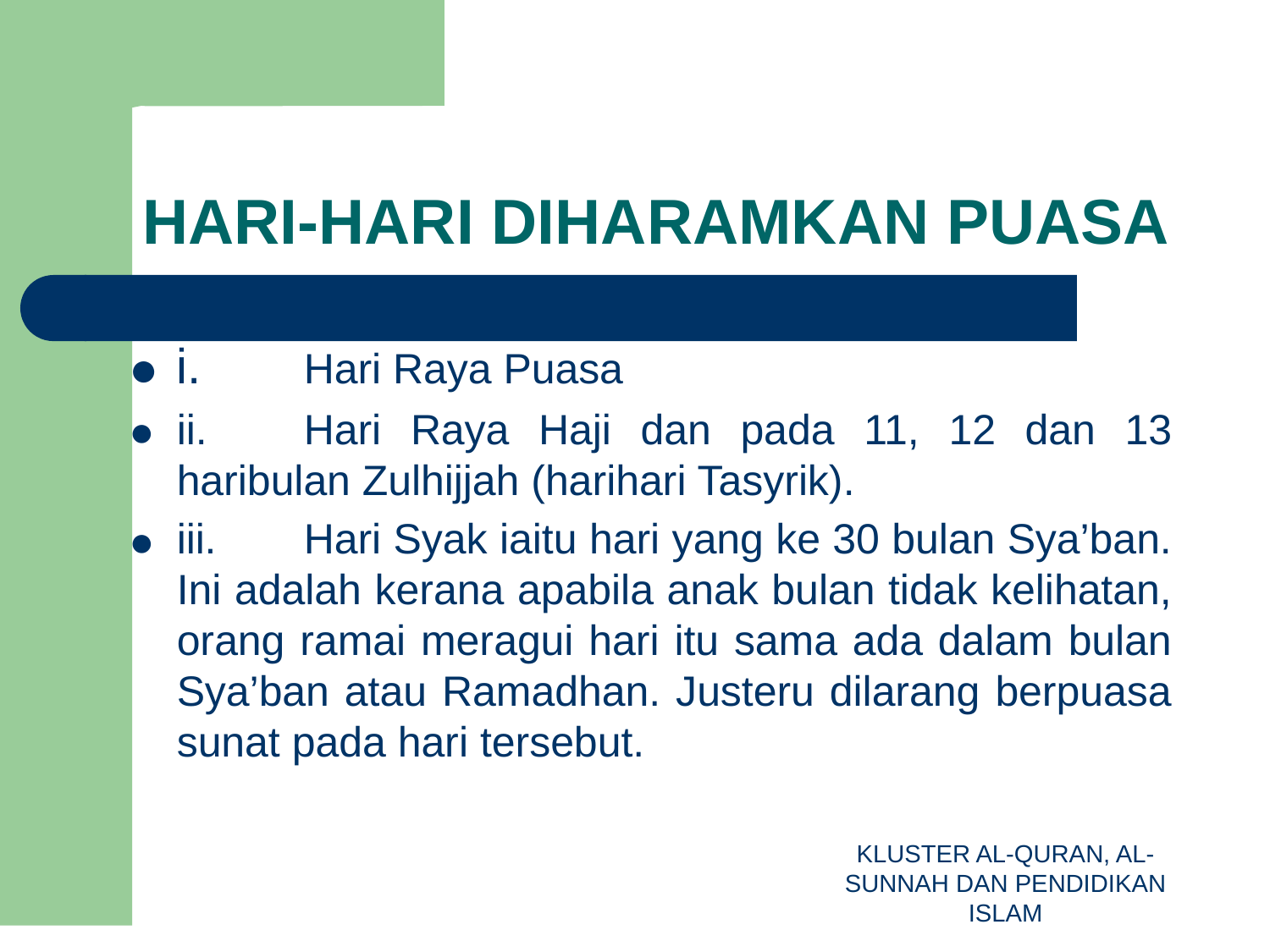

# HARI-HARI DIHARAMKAN PUASA
i.	Hari Raya Puasa
ii.	Hari Raya Haji dan pada 11, 12 dan 13 haribulan Zulhijjah (harihari Tasyrik).
iii.	Hari Syak iaitu hari yang ke 30 bulan Sya’ban. Ini adalah kerana apabila anak bulan tidak kelihatan, orang ramai meragui hari itu sama ada dalam bulan Sya’ban atau Ramadhan. Justeru dilarang berpuasa sunat pada hari tersebut.

KLUSTER AL-QURAN, AL-SUNNAH DAN PENDIDIKAN ISLAM